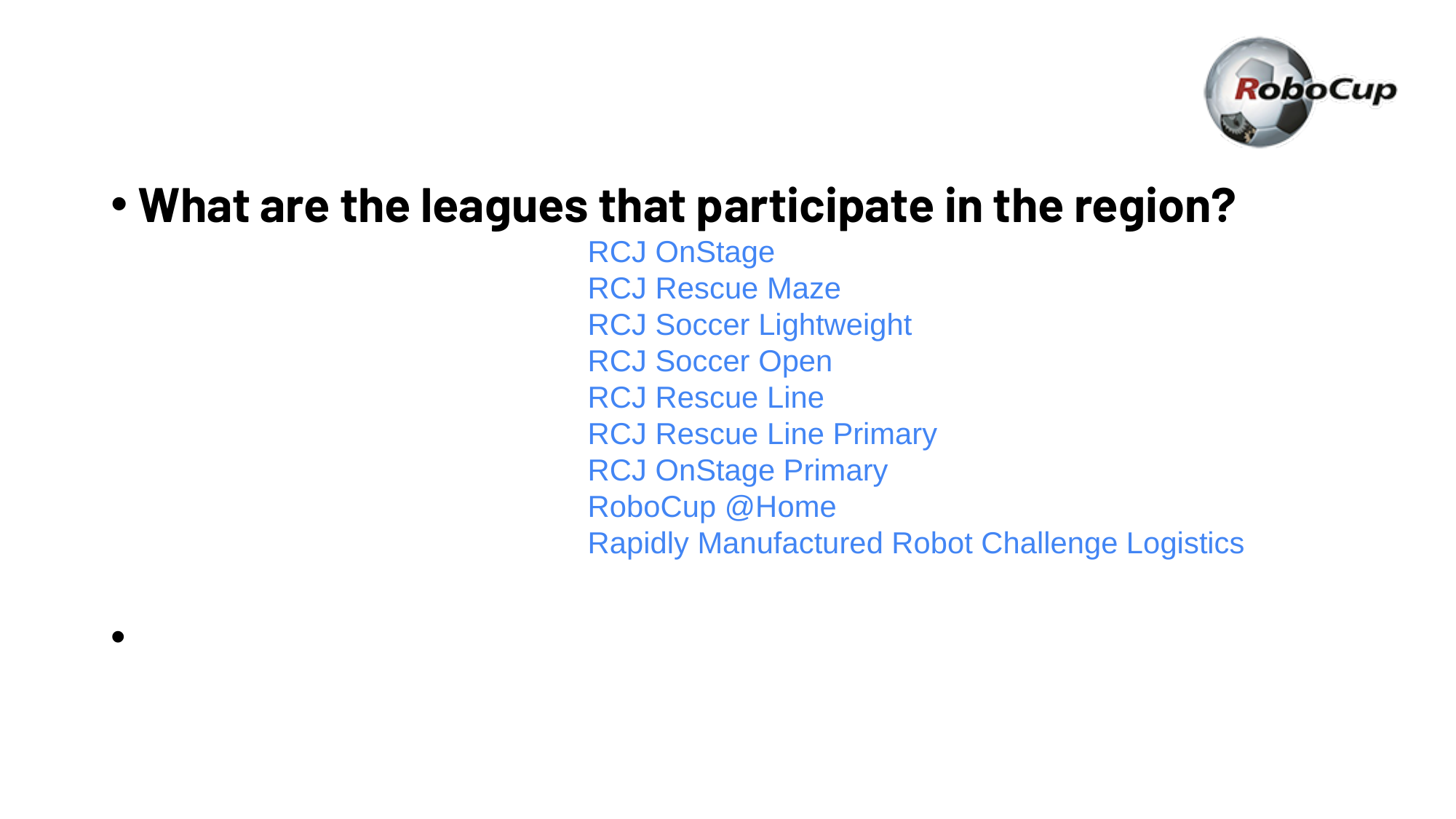

What are the leagues that participate in the region?
                                                                                     RCJ OnStage
                                                         RCJ Rescue Maze
                                                         RCJ Soccer Lightweight
                                                         RCJ Soccer Open
                                                         RCJ Rescue Line
                                                         RCJ Rescue Line Primary
                                                         RCJ OnStage Primary
                                                         RoboCup @Home
                                                         Rapidly Manufactured Robot Challenge Logistics